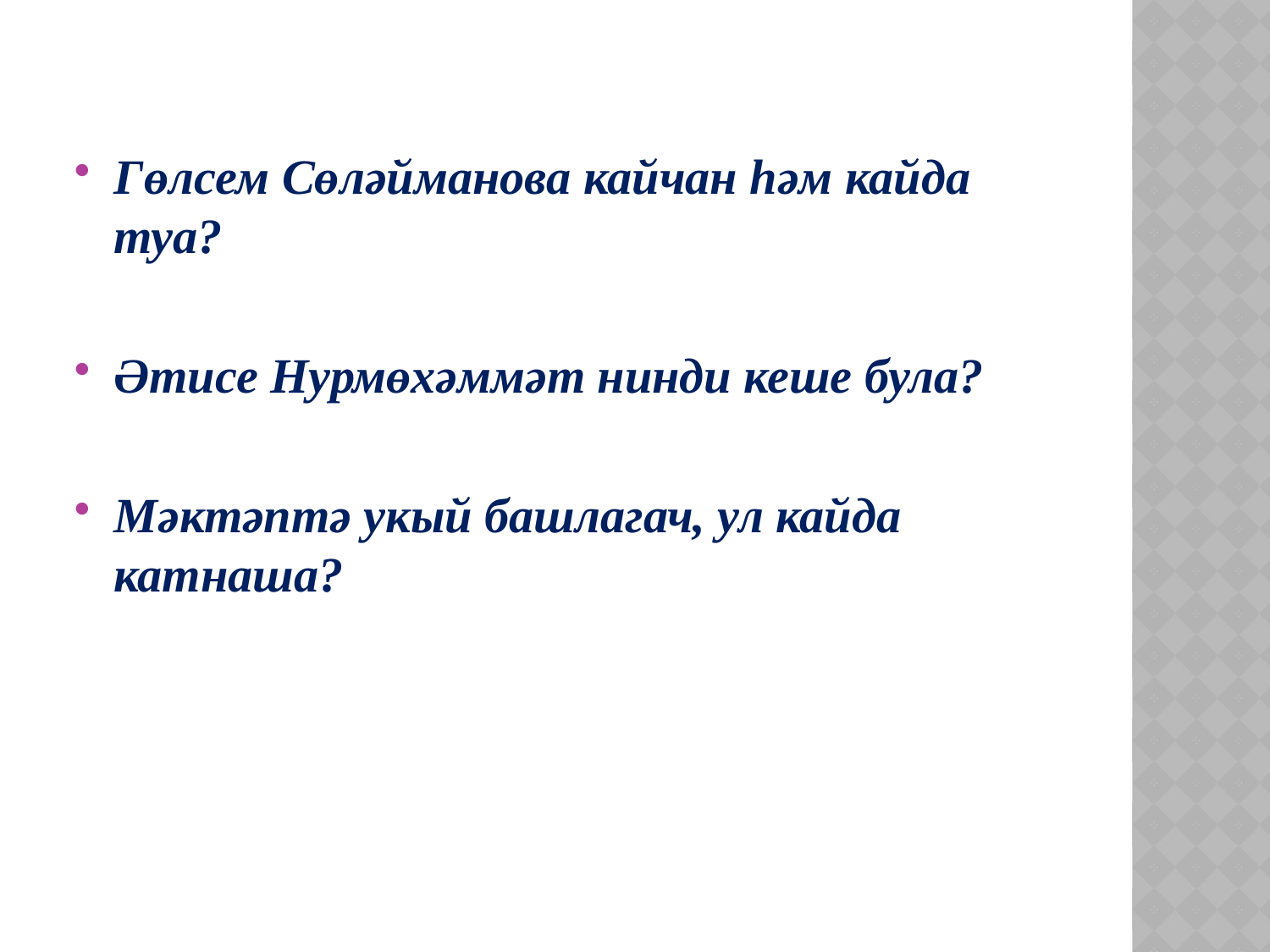

#
Гөлсем Сөләйманова кайчан һәм кайда туа?

Әтисе Нурмөхәммәт нинди кеше була?

Мәктәптә укый башлагач, ул кайда катнаша?